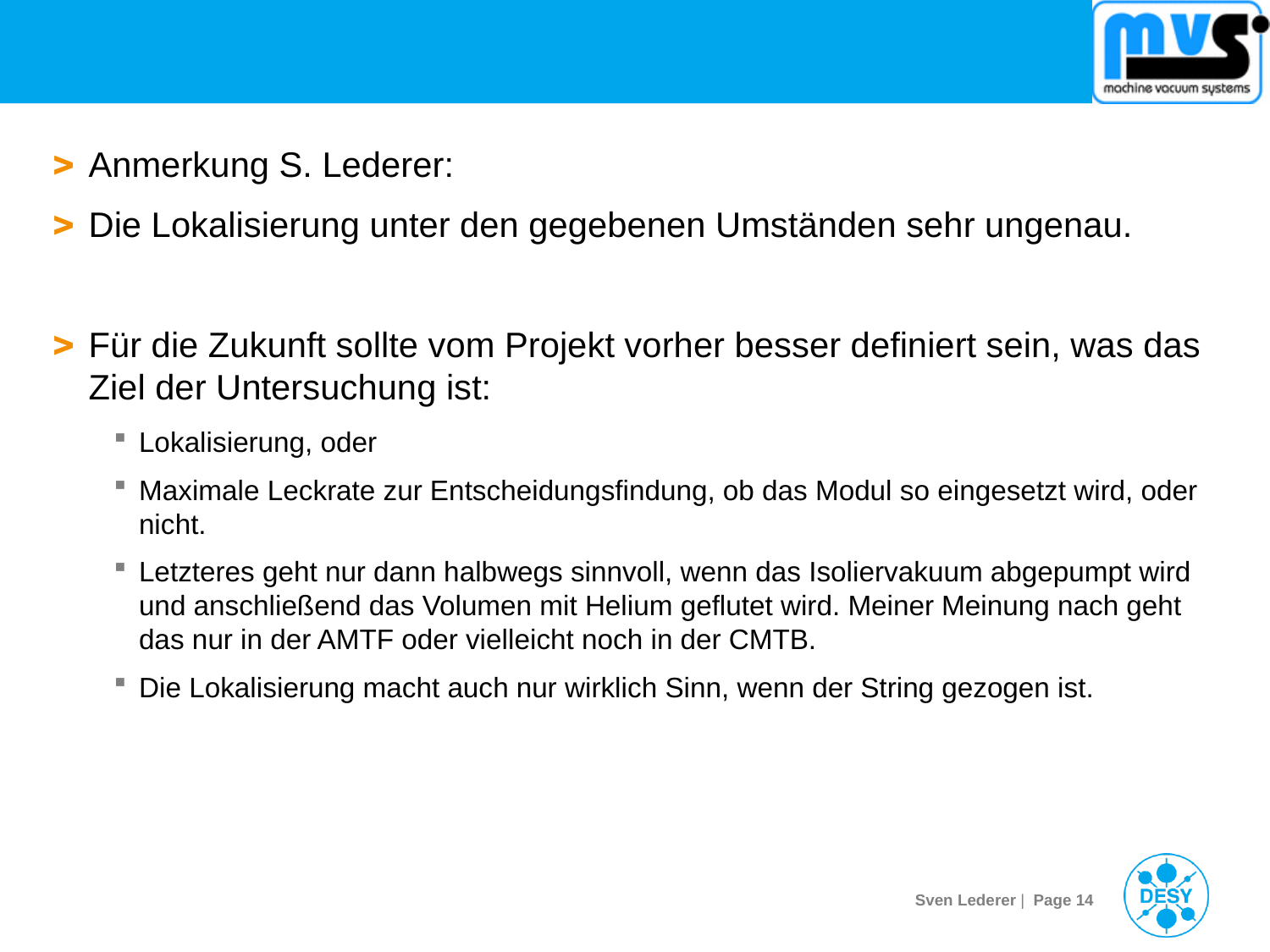

#
Anmerkung S. Lederer:
Die Lokalisierung unter den gegebenen Umständen sehr ungenau.

Für die Zukunft sollte vom Projekt vorher besser definiert sein, was das Ziel der Untersuchung ist:
Lokalisierung, oder
Maximale Leckrate zur Entscheidungsfindung, ob das Modul so eingesetzt wird, oder nicht.
Letzteres geht nur dann halbwegs sinnvoll, wenn das Isoliervakuum abgepumpt wird und anschließend das Volumen mit Helium geflutet wird. Meiner Meinung nach geht das nur in der AMTF oder vielleicht noch in der CMTB.
Die Lokalisierung macht auch nur wirklich Sinn, wenn der String gezogen ist.